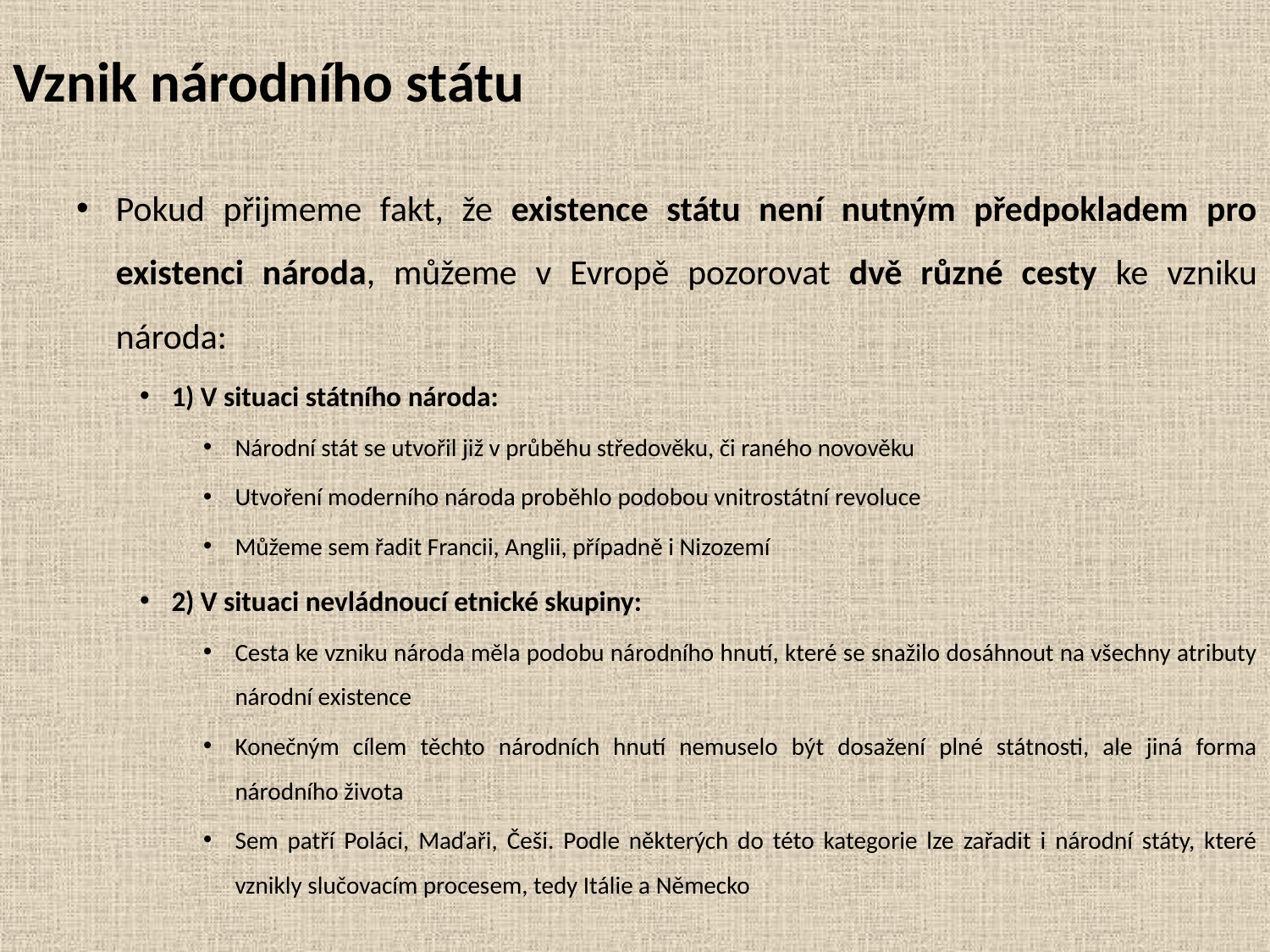

# Vznik národního státu
Pokud přijmeme fakt, že existence státu není nutným předpokladem pro existenci národa, můžeme v Evropě pozorovat dvě různé cesty ke vzniku národa:
1) V situaci státního národa:
Národní stát se utvořil již v průběhu středověku, či raného novověku
Utvoření moderního národa proběhlo podobou vnitrostátní revoluce
Můžeme sem řadit Francii, Anglii, případně i Nizozemí
2) V situaci nevládnoucí etnické skupiny:
Cesta ke vzniku národa měla podobu národního hnutí, které se snažilo dosáhnout na všechny atributy národní existence
Konečným cílem těchto národních hnutí nemuselo být dosažení plné státnosti, ale jiná forma národního života
Sem patří Poláci, Maďaři, Češi. Podle některých do této kategorie lze zařadit i národní státy, které vznikly slučovacím procesem, tedy Itálie a Německo